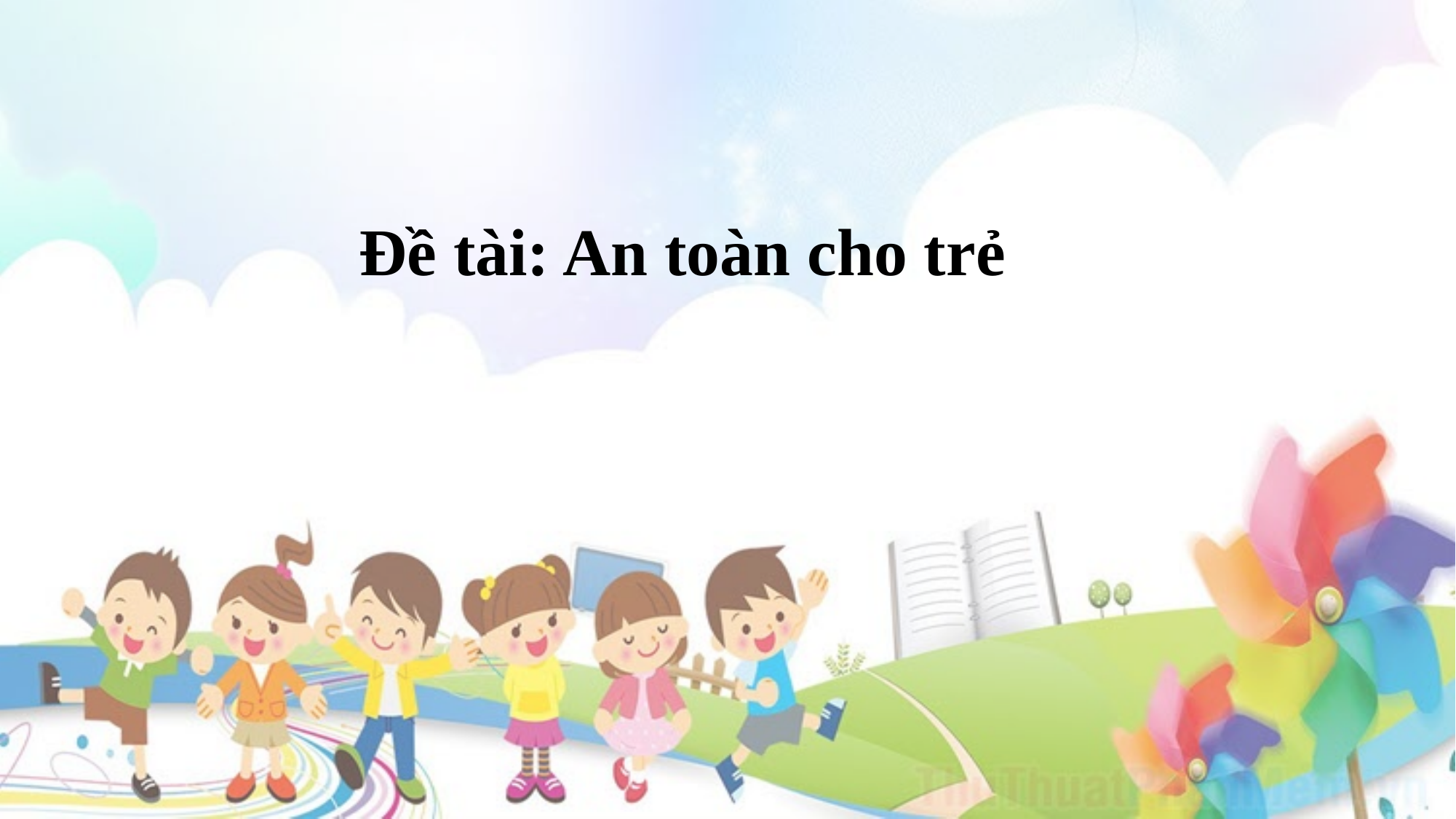

#
Đề tài: An toàn cho trẻ